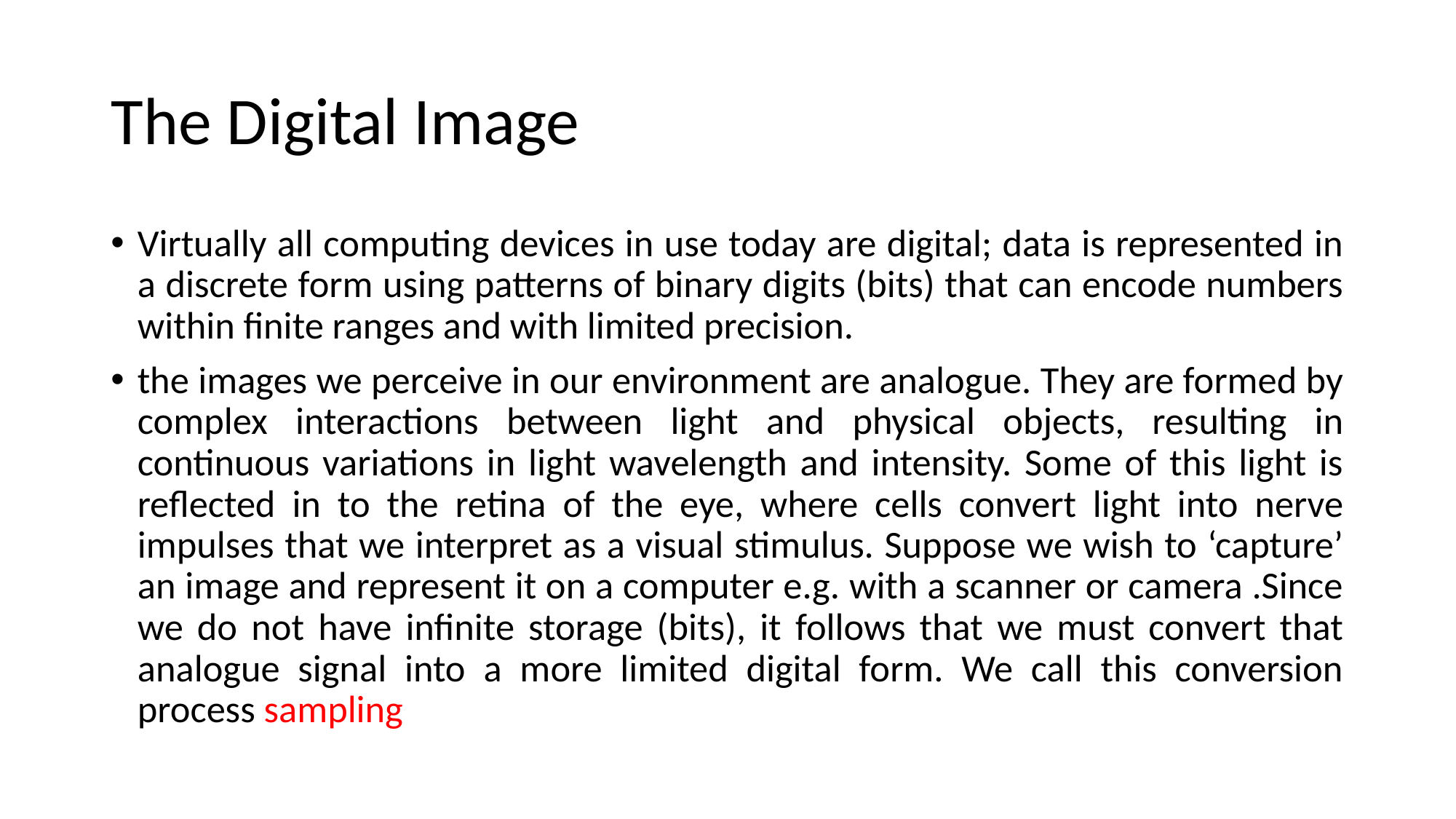

# The Digital Image
Virtually all computing devices in use today are digital; data is represented in a discrete form using patterns of binary digits (bits) that can encode numbers within finite ranges and with limited precision.
the images we perceive in our environment are analogue. They are formed by complex interactions between light and physical objects, resulting in continuous variations in light wavelength and intensity. Some of this light is reflected in to the retina of the eye, where cells convert light into nerve impulses that we interpret as a visual stimulus. Suppose we wish to ‘capture’ an image and represent it on a computer e.g. with a scanner or camera .Since we do not have infinite storage (bits), it follows that we must convert that analogue signal into a more limited digital form. We call this conversion process sampling